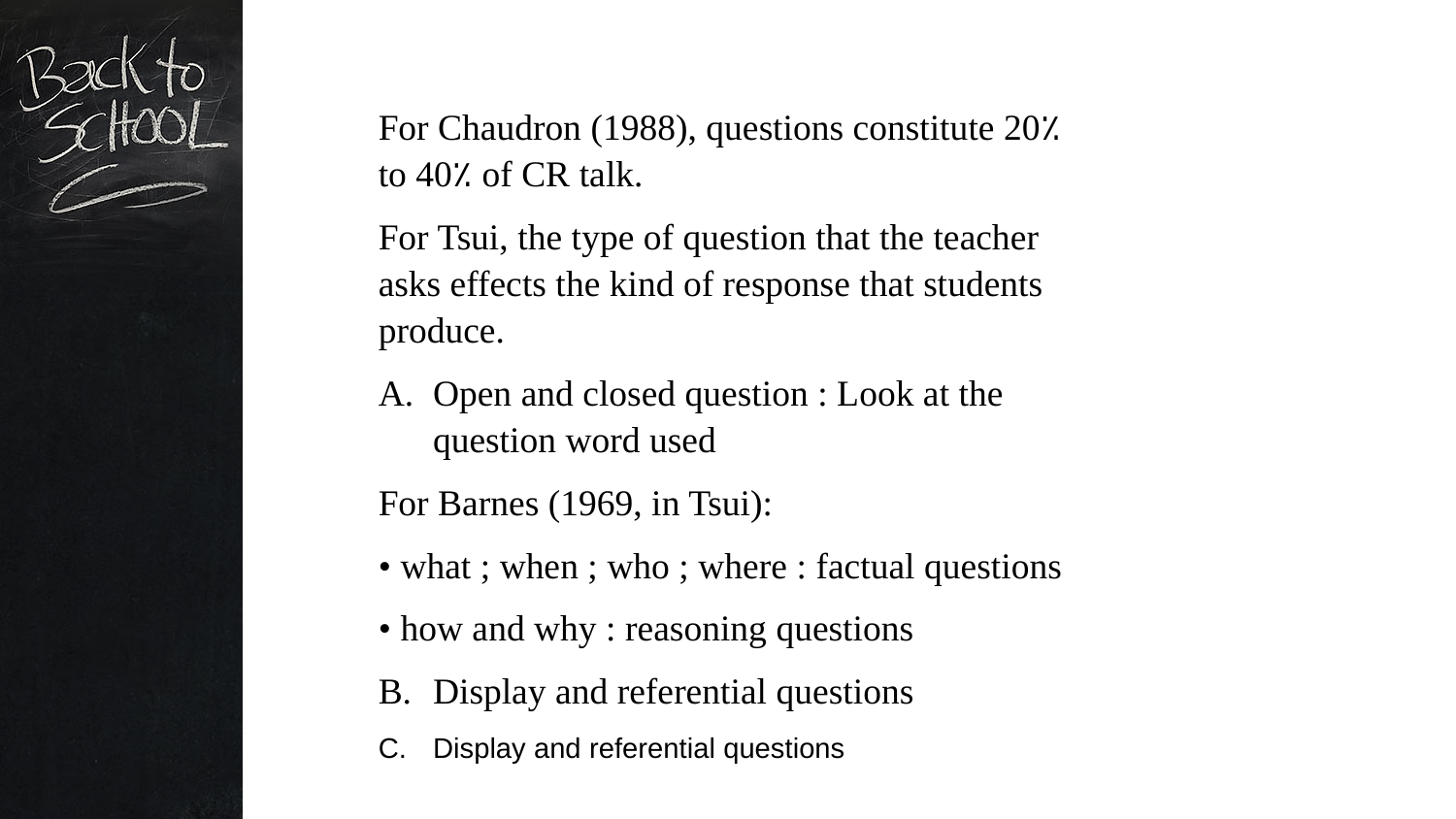

For Chaudron (1988), questions constitute 20٪ to 40٪ of CR talk.
For Tsui, the type of question that the teacher asks effects the kind of response that students produce.
Open and closed question : Look at the question word used
For Barnes (1969, in Tsui):
• what ; when ; who ; where : factual questions
• how and why : reasoning questions
Display and referential questions
Display and referential questions